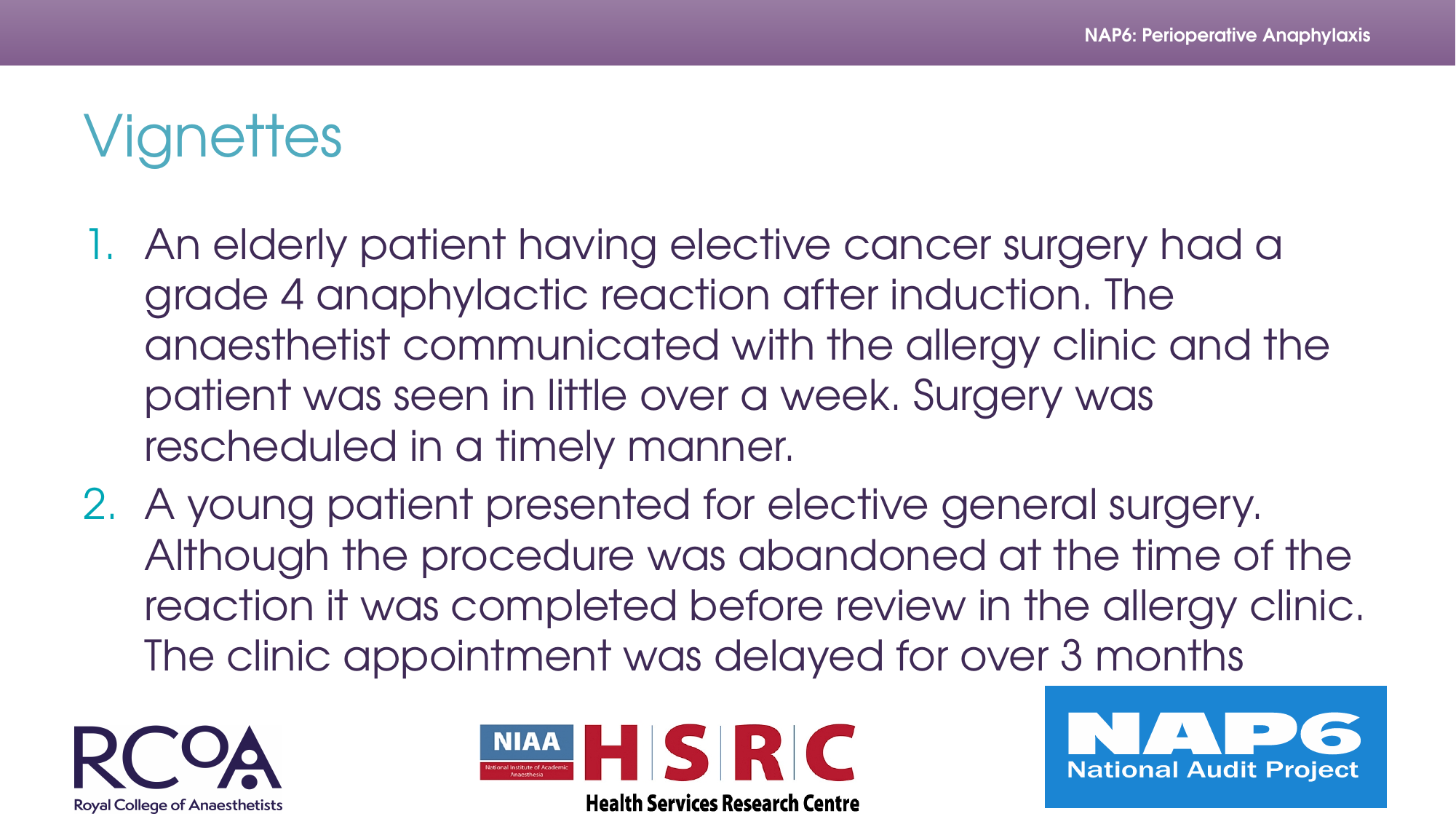

# Vignettes
An elderly patient having elective cancer surgery had a grade 4 anaphylactic reaction after induction. The anaesthetist communicated with the allergy clinic and the patient was seen in little over a week. Surgery was rescheduled in a timely manner.
A young patient presented for elective general surgery. Although the procedure was abandoned at the time of the reaction it was completed before review in the allergy clinic. The clinic appointment was delayed for over 3 months